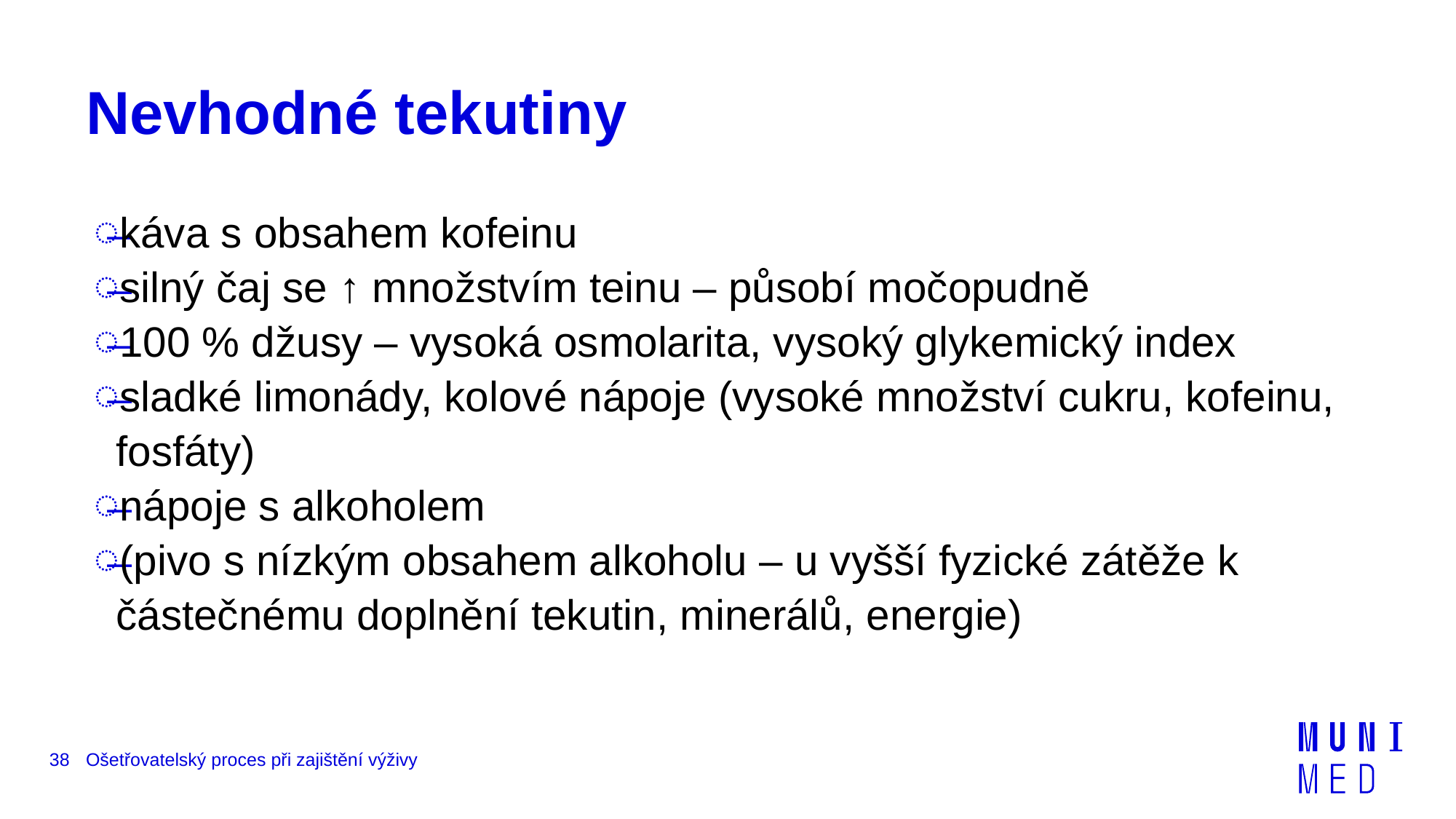

# Nevhodné tekutiny
káva s obsahem kofeinu
silný čaj se ↑ množstvím teinu – působí močopudně
100 % džusy – vysoká osmolarita, vysoký glykemický index
sladké limonády, kolové nápoje (vysoké množství cukru, kofeinu, fosfáty)
nápoje s alkoholem
(pivo s nízkým obsahem alkoholu – u vyšší fyzické zátěže k částečnému doplnění tekutin, minerálů, energie)

38
Ošetřovatelský proces při zajištění výživy